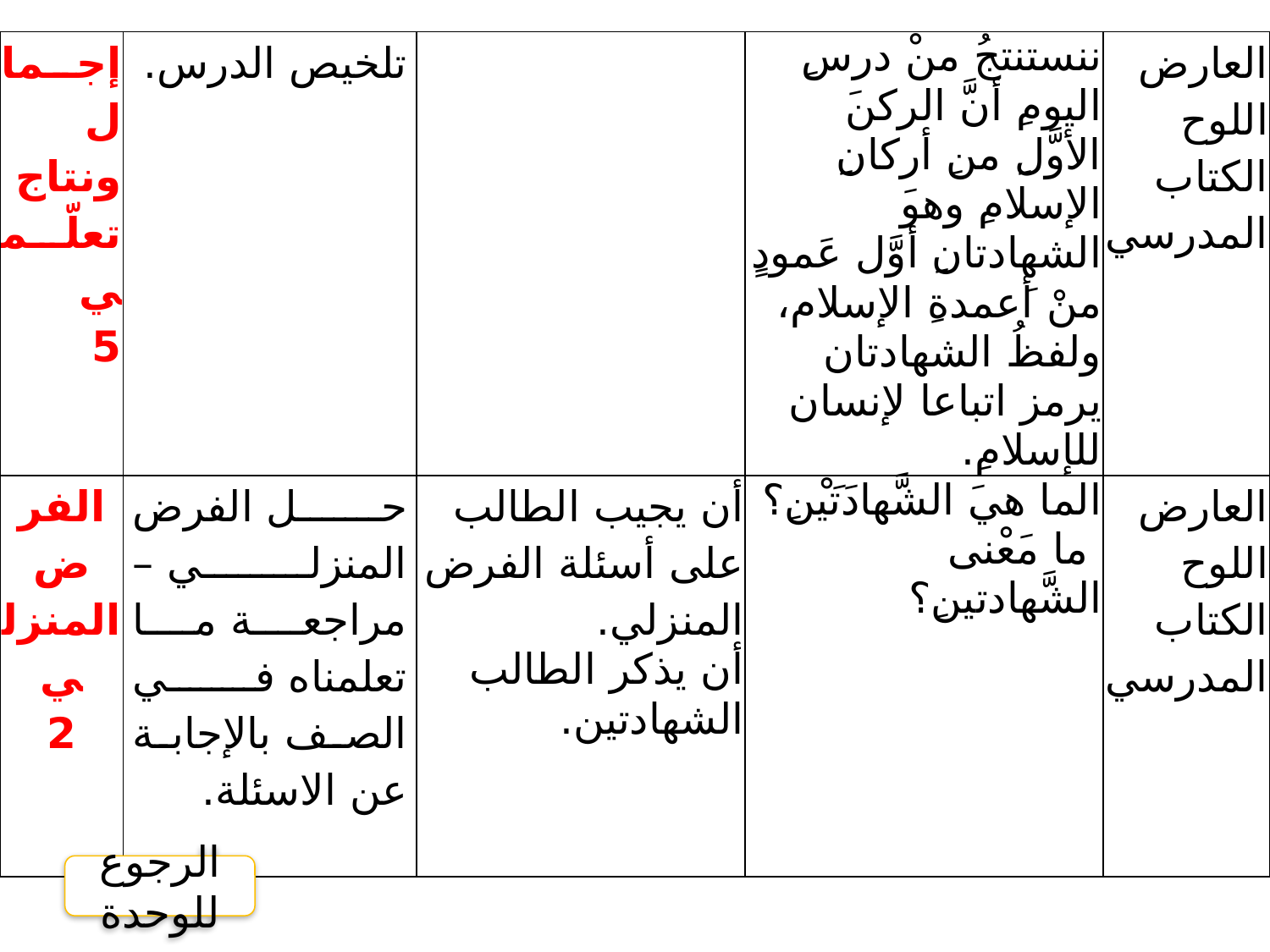

| إجمال ونتاج تعلّمي 5 | تلخيص الدرس. |  | ننستنتجُ منْ درسِ اليومِ أنَّ الركنَ الأوَّلِ منِ أركانِ الإسلامِ وهوَ الشهادتانِ أوَّل عَمودٍ منْ أَعمدةِ الإسلام، ولفظُ الشهادتان يرمز اتباعا لإنسان للإسلامِ. | العارض اللوح الكتاب المدرسي |
| --- | --- | --- | --- | --- |
| الفرض المنزلي 2 | حل الفرض المنزلي – مراجعة ما تعلمناه في الصف بالإجابة عن الاسئلة. | أن يجيب الطالب على أسئلة الفرض المنزلي. أن يذكر الطالب الشهادتين. | الما هيَ الشَّهادَتَيْنِ؟ ما مَعْنى الشَّهادتينِ؟ | العارض اللوح الكتاب المدرسي |
الرجوع للوحدة